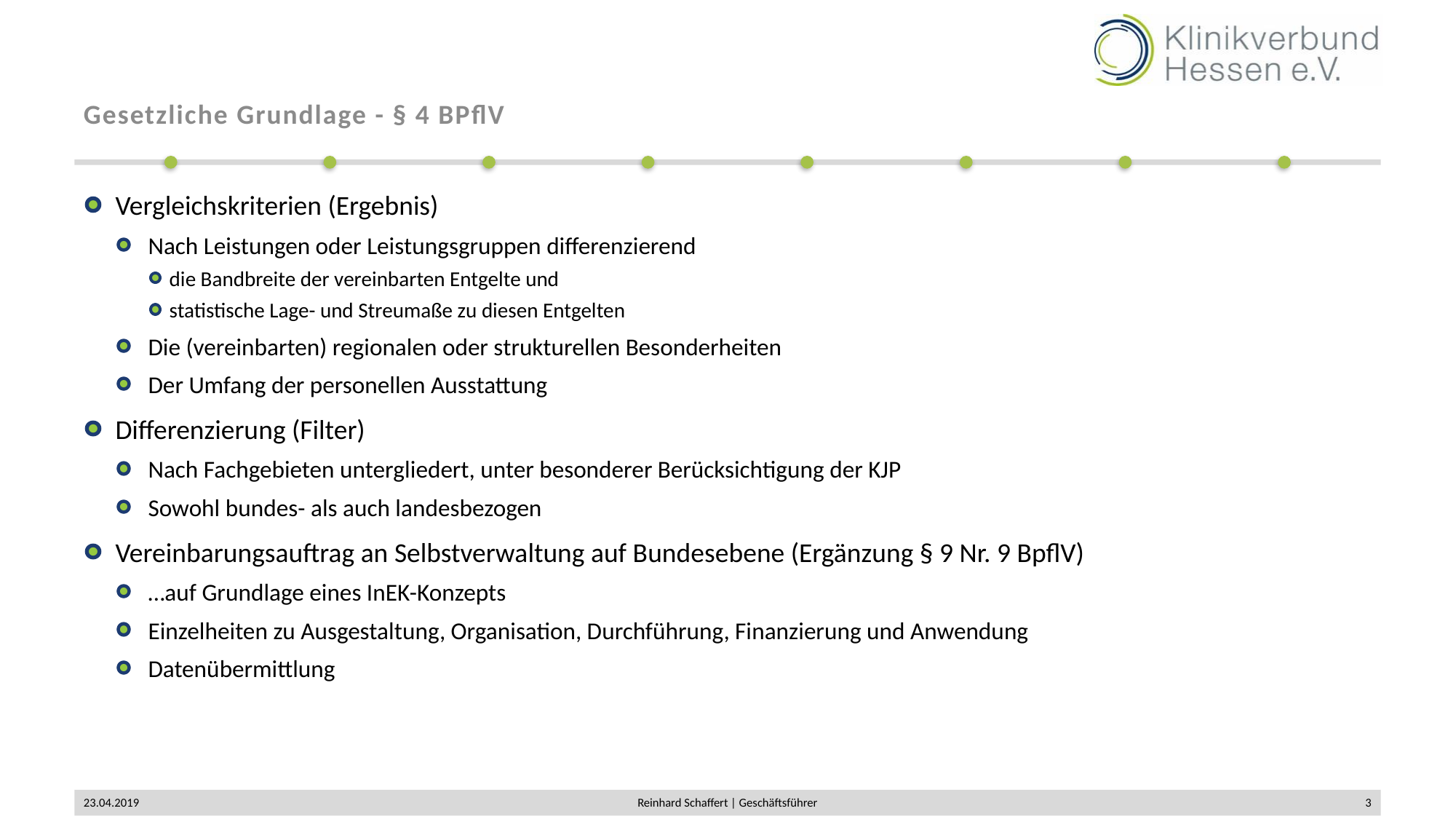

# Gesetzliche Grundlage - § 4 BPflV
Vergleichskriterien (Ergebnis)
Nach Leistungen oder Leistungsgruppen differenzierend
die Bandbreite der vereinbarten Entgelte und
statistische Lage- und Streumaße zu diesen Entgelten
Die (vereinbarten) regionalen oder strukturellen Besonderheiten
Der Umfang der personellen Ausstattung
Differenzierung (Filter)
Nach Fachgebieten untergliedert, unter besonderer Berücksichtigung der KJP
Sowohl bundes- als auch landesbezogen
Vereinbarungsauftrag an Selbstverwaltung auf Bundesebene (Ergänzung § 9 Nr. 9 BpflV)
…auf Grundlage eines InEK-Konzepts
Einzelheiten zu Ausgestaltung, Organisation, Durchführung, Finanzierung und Anwendung
Datenübermittlung
23.04.2019
Reinhard Schaffert | Geschäftsführer
3